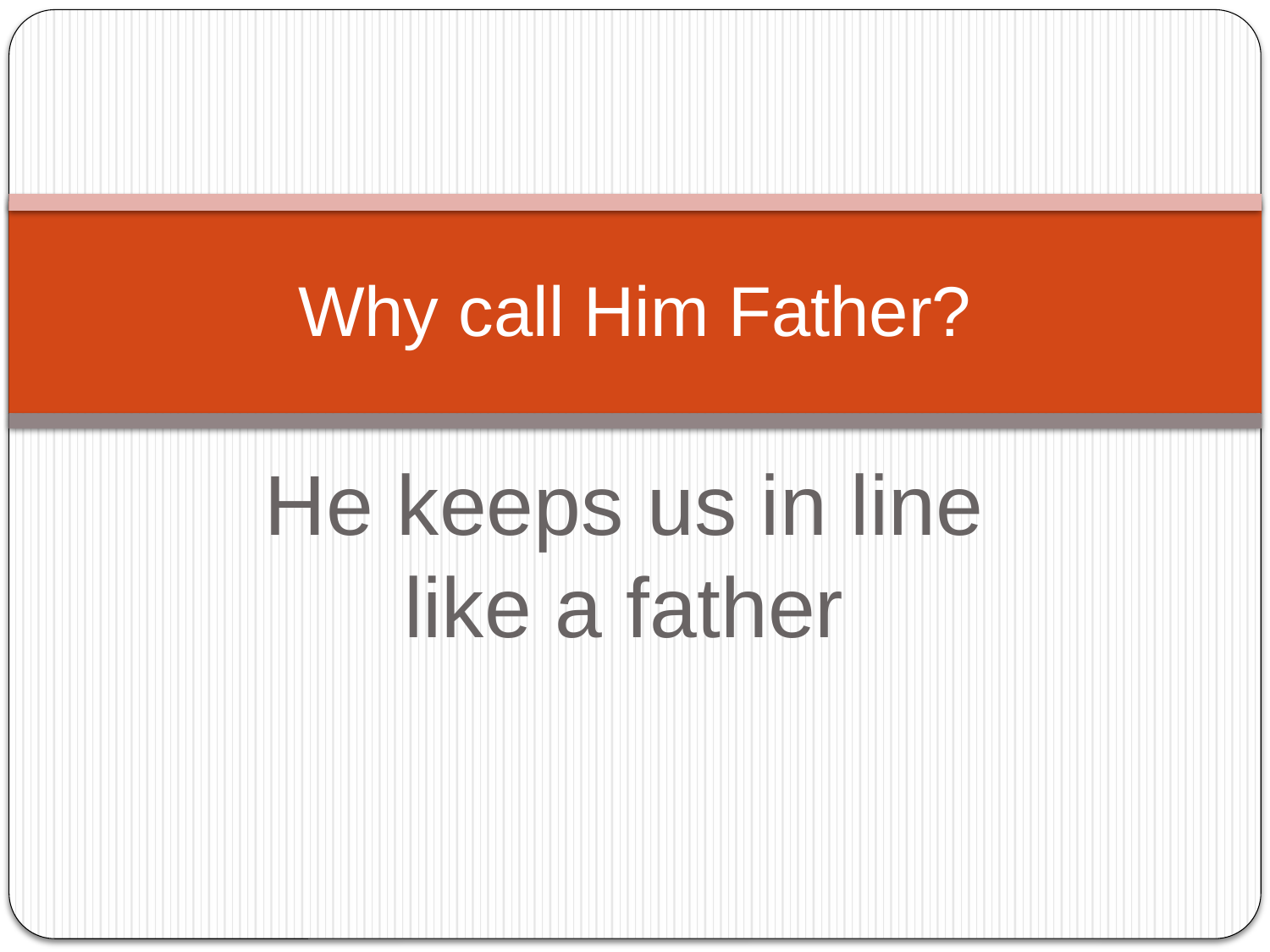

# Why call Him Father?
He keeps us in line like a father